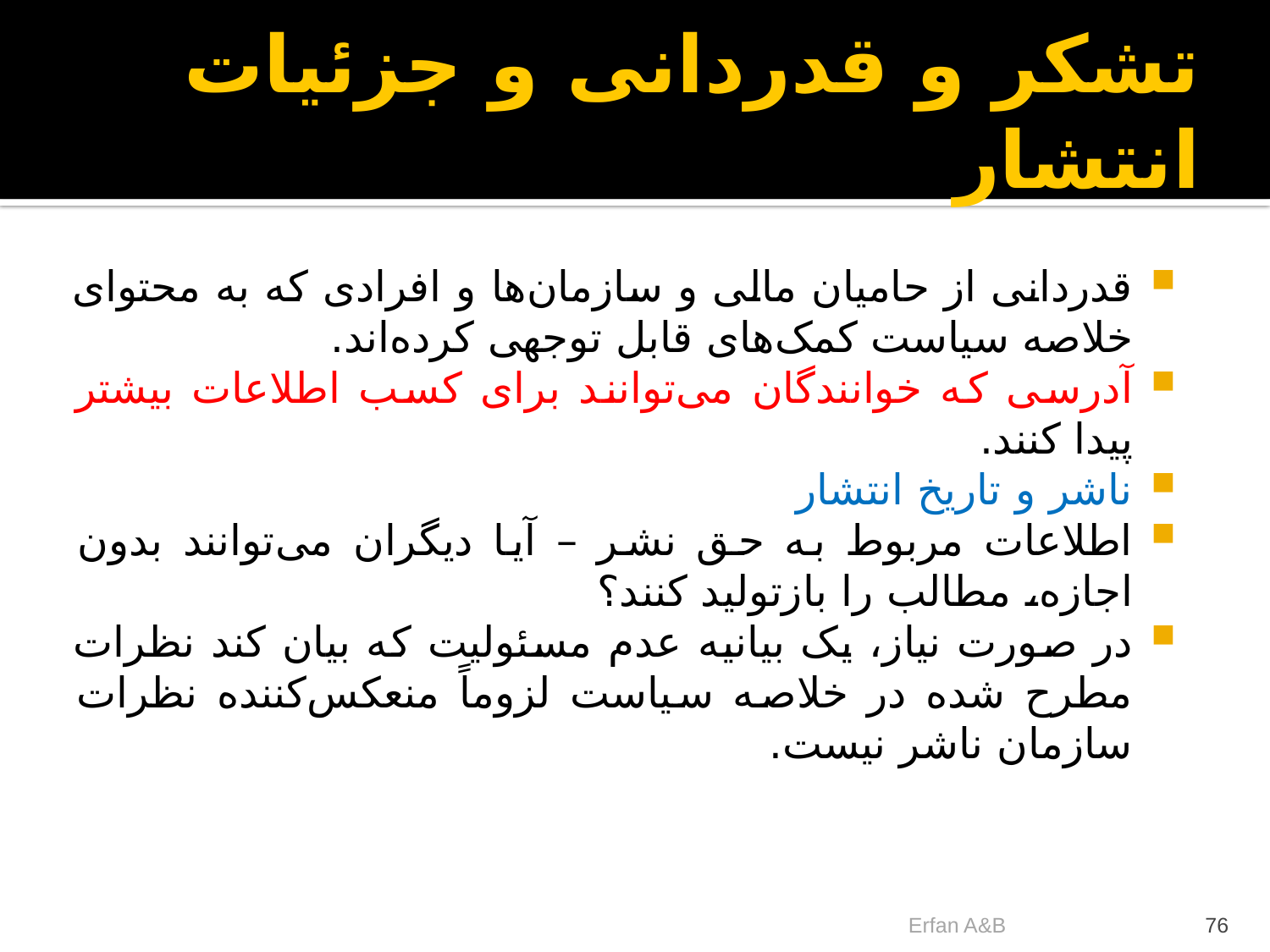

# تشکر و قدردانی و جزئیات انتشار
قدردانی از حامیان مالی و سازمان‌ها و افرادی که به محتوای خلاصه سیاست کمک‌های قابل توجهی کرده‌اند.
آدرسی که خوانندگان می‌توانند برای کسب اطلاعات بیشتر پیدا کنند.
ناشر و تاریخ انتشار
اطلاعات مربوط به حق نشر – آیا دیگران می‌توانند بدون اجازه، مطالب را بازتولید کنند؟
در صورت نیاز، یک بیانیه عدم مسئولیت که بیان کند نظرات مطرح شده در خلاصه سیاست لزوماً منعکس‌کننده نظرات سازمان ناشر نیست.
Erfan A&B
76